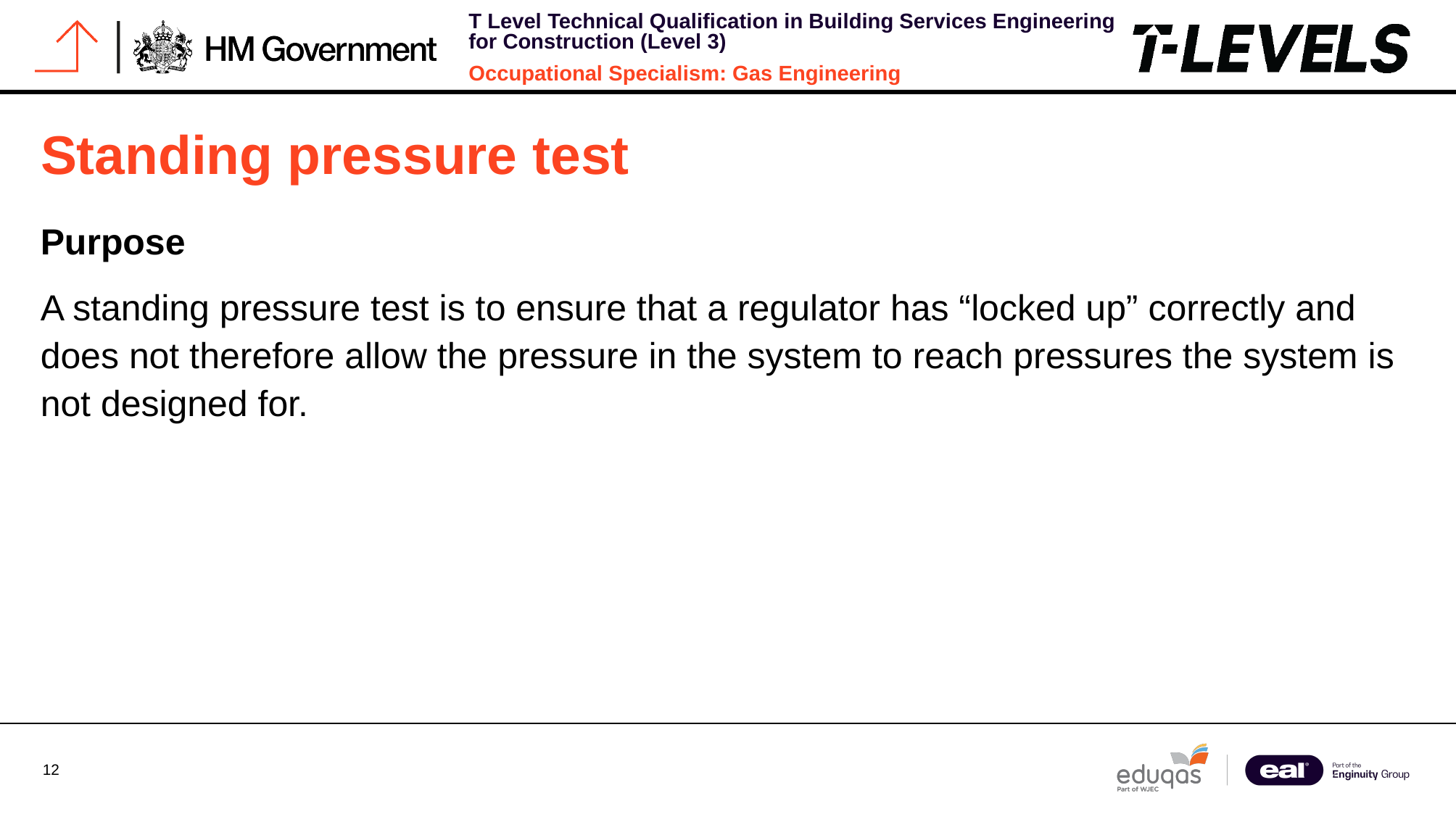

# Standing pressure test
Purpose
A standing pressure test is to ensure that a regulator has “locked up” correctly and does not therefore allow the pressure in the system to reach pressures the system is not designed for.